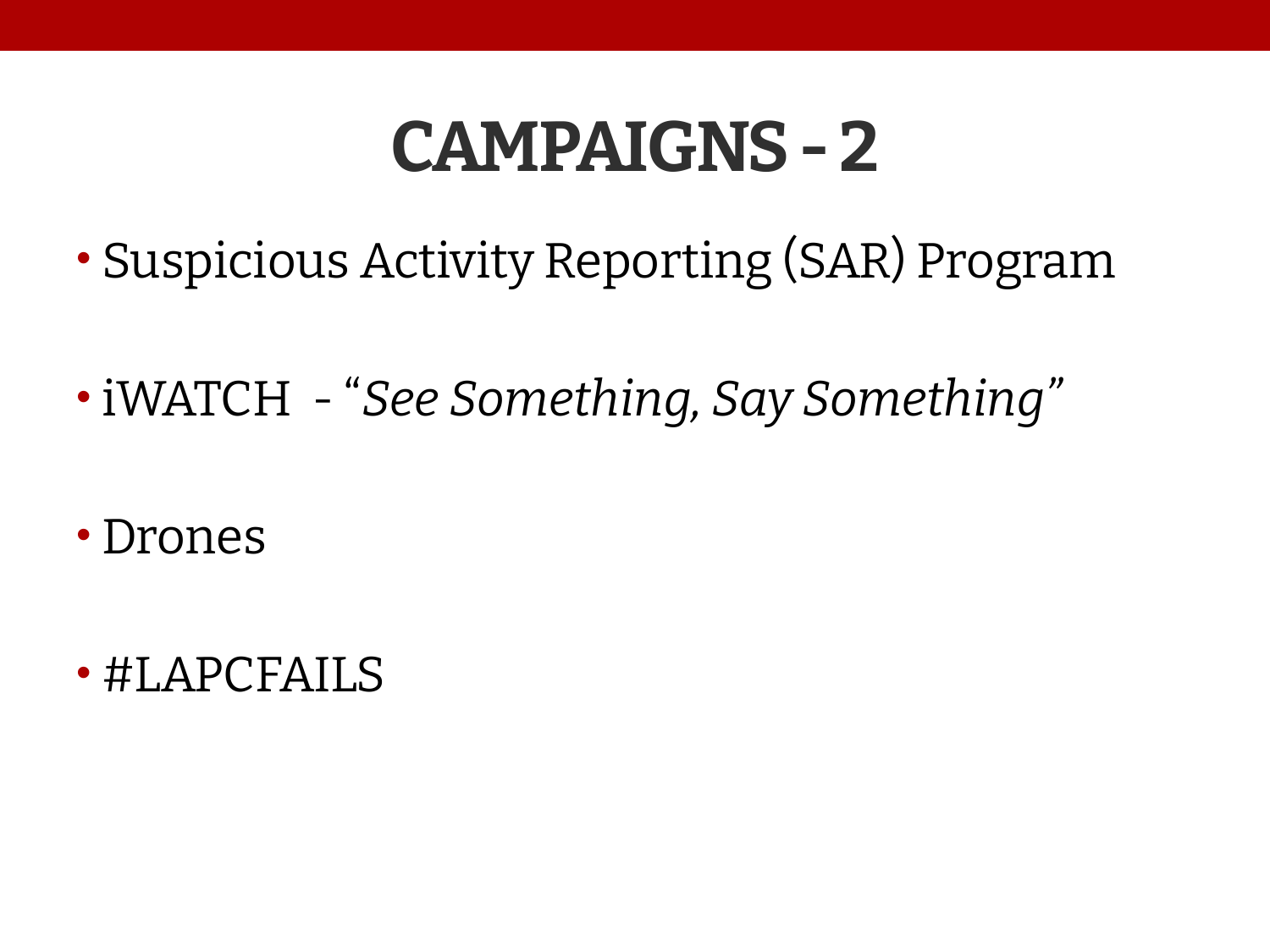

# CAMPAIGNS - 2
Suspicious Activity Reporting (SAR) Program

iWATCH  - “See Something, Say Something”

Drones

#LAPCFAILS